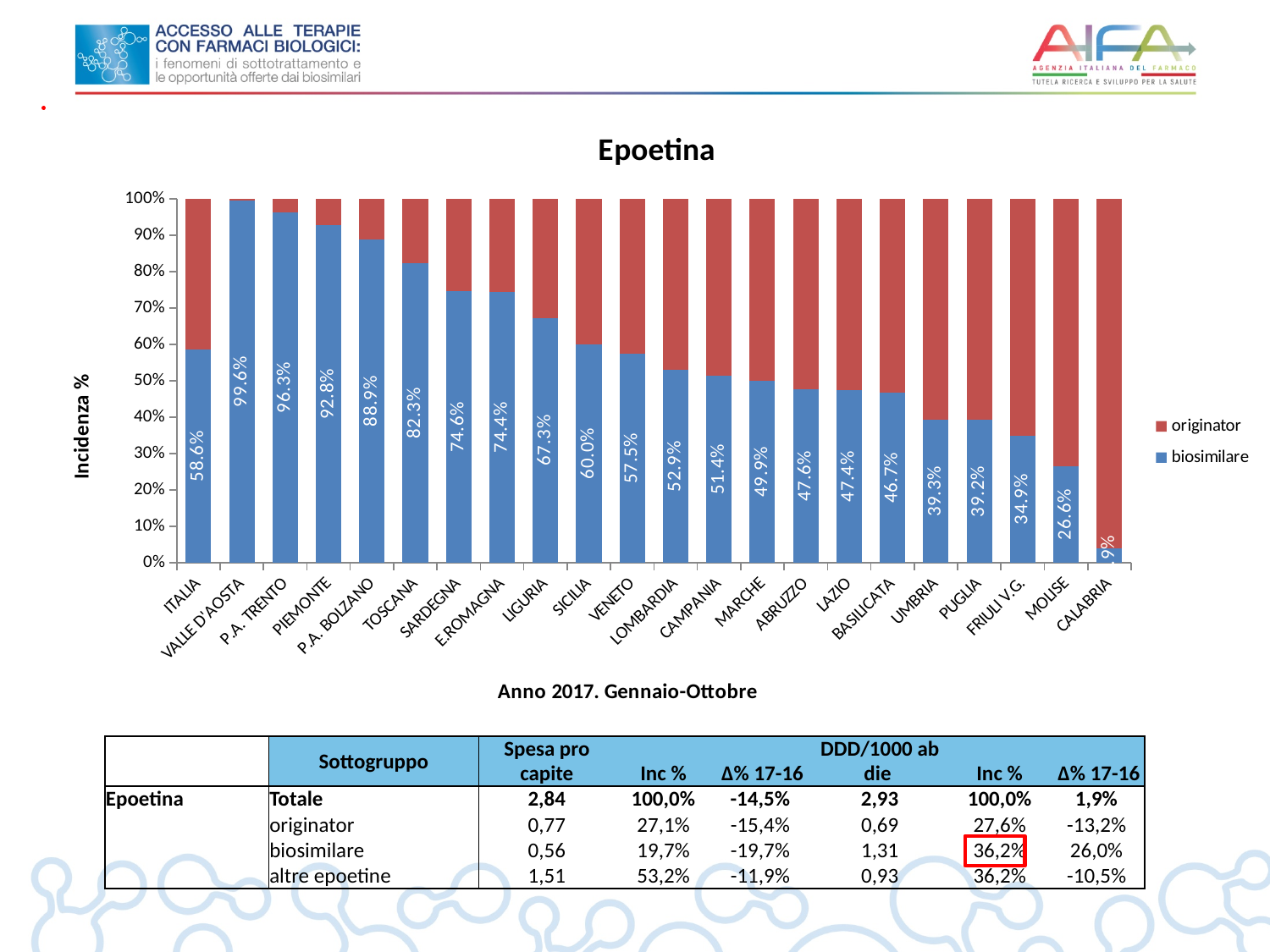

### Chart: Epoetina

| Category | biosimilare | originator |
|---|---|---|
| ITALIA | 0.585832563203403 | 0.414167436796597 |
| VALLE D'AOSTA | 0.996007984031934 | 0.00399201596806387 |
| P.A. TRENTO | 0.96331348362399 | 0.0366865163760103 |
| PIEMONTE | 0.927557127917584 | 0.0724428720824155 |
| P.A. BOLZANO | 0.8891167527049 | 0.1108832472951 |
| TOSCANA | 0.822587267290681 | 0.177412732709319 |
| SARDEGNA | 0.745680106335845 | 0.254319893664157 |
| E.ROMAGNA | 0.743594585570644 | 0.256405414429356 |
| LIGURIA | 0.673119932103087 | 0.326880067896918 |
| SICILIA | 0.599660647847115 | 0.400339352152885 |
| VENETO | 0.574736411893212 | 0.425263588106788 |
| LOMBARDIA | 0.528981978868889 | 0.471018021131111 |
| CAMPANIA | 0.514142224599567 | 0.485857775400434 |
| MARCHE | 0.49915010460251 | 0.500849895397491 |
| ABRUZZO | 0.475692488550366 | 0.524307511449633 |
| LAZIO | 0.474388061746048 | 0.525611938253954 |
| BASILICATA | 0.467434445962653 | 0.532565554037346 |
| UMBRIA | 0.392798179465442 | 0.607201820534561 |
| PUGLIA | 0.391884273102918 | 0.608115726897084 |
| FRIULI V.G. | 0.348917913725951 | 0.651082086274051 |
| MOLISE | 0.265660134918085 | 0.734339865081914 |
| CALABRIA | 0.0388943508529522 | 0.961105649147048 |
|  | Sottogruppo | Spesa pro capite | Inc % | Δ% 17-16 | DDD/1000 ab die | Inc % | Δ% 17-16 |
| --- | --- | --- | --- | --- | --- | --- | --- |
| Epoetina | Totale | 2,84 | 100,0% | -14,5% | 2,93 | 100,0% | 1,9% |
|  | originator | 0,77 | 27,1% | -15,4% | 0,69 | 27,6% | -13,2% |
|  | biosimilare | 0,56 | 19,7% | -19,7% | 1,31 | 36,2% | 26,0% |
|  | altre epoetine | 1,51 | 53,2% | -11,9% | 0,93 | 36,2% | -10,5% |